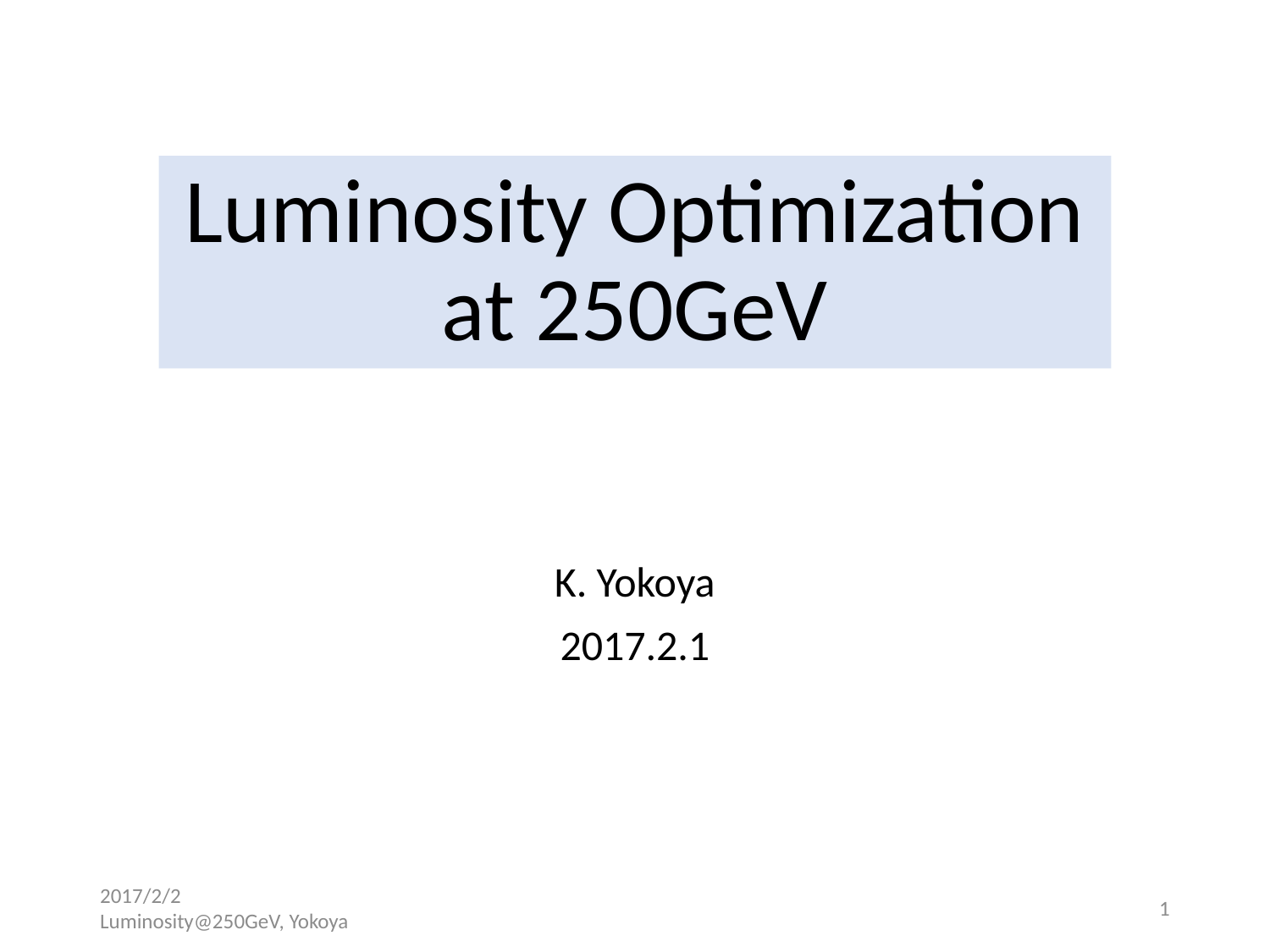

# Luminosity Optimization at 250GeV
K. Yokoya
2017.2.1
2017/2/2 Luminosity@250GeV, Yokoya
1